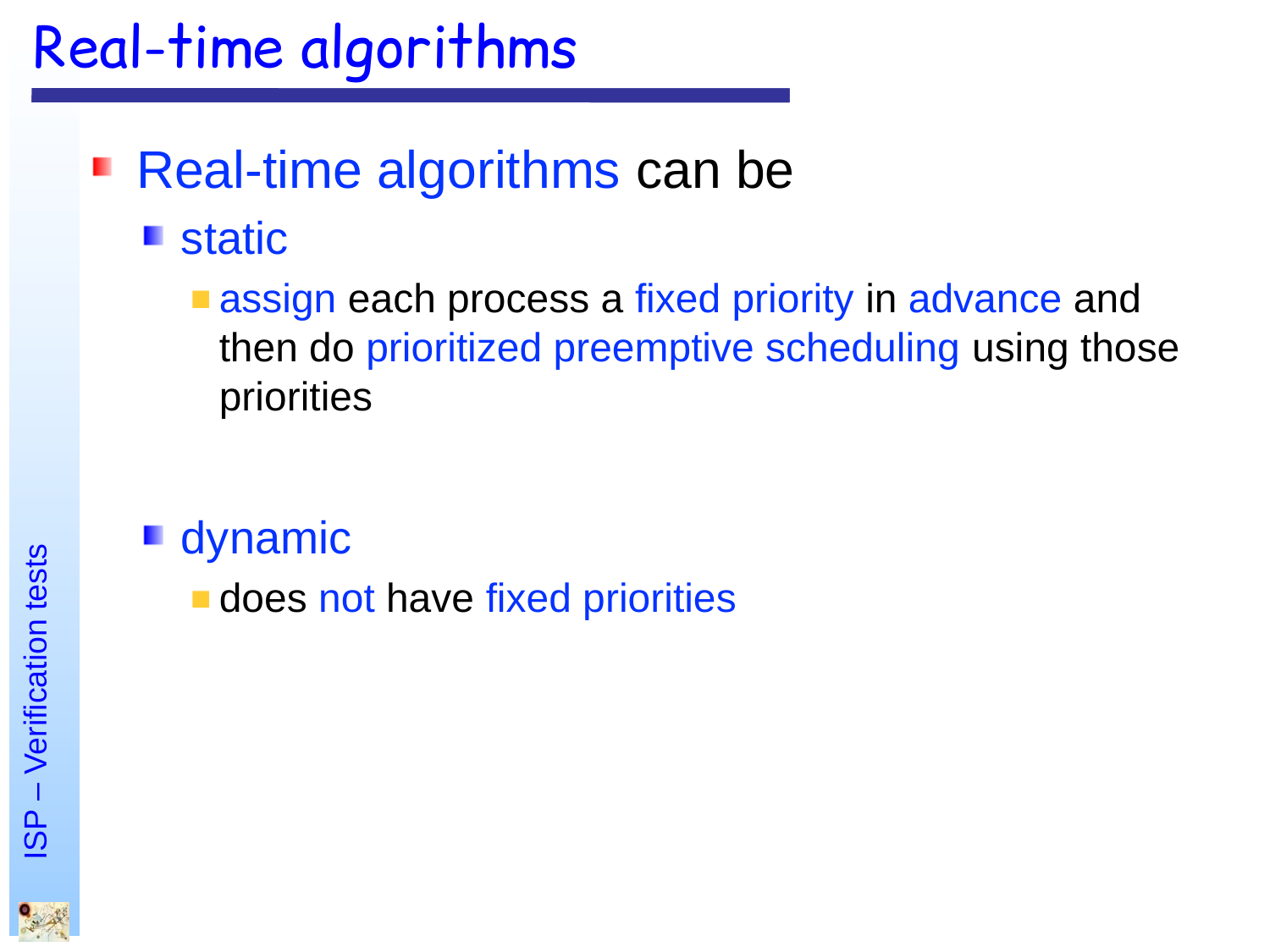

# Real-time algorithms

Real-time algorithms can be
static
assign each process a fixed priority in advance and then do prioritized preemptive scheduling using those priorities

dynamic
does not have fixed priorities